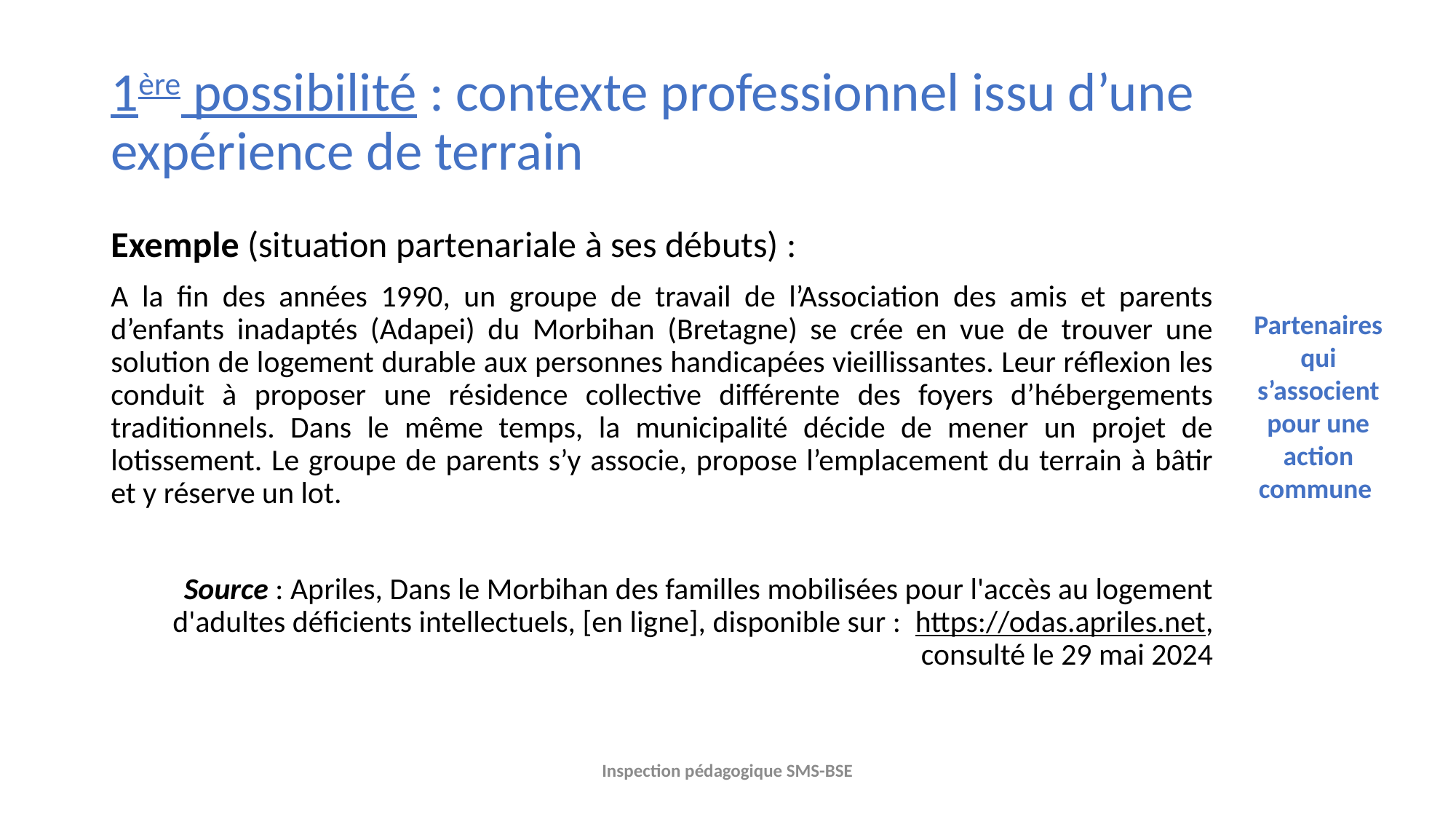

# 1ère possibilité : contexte professionnel issu d’une expérience de terrain
Exemple (situation partenariale à ses débuts) :
A la fin des années 1990, un groupe de travail de l’Association des amis et parents d’enfants inadaptés (Adapei) du Morbihan (Bretagne) se crée en vue de trouver une solution de logement durable aux personnes handicapées vieillissantes. Leur réflexion les conduit à proposer une résidence collective différente des foyers d’hébergements traditionnels. Dans le même temps, la municipalité décide de mener un projet de lotissement. Le groupe de parents s’y associe, propose l’emplacement du terrain à bâtir et y réserve un lot.

Source : Apriles, Dans le Morbihan des familles mobilisées pour l'accès au logement d'adultes déficients intellectuels, [en ligne], disponible sur :  https://odas.apriles.net, consulté le 29 mai 2024

Partenaires qui s’associent pour une action commune
Inspection pédagogique SMS-BSE